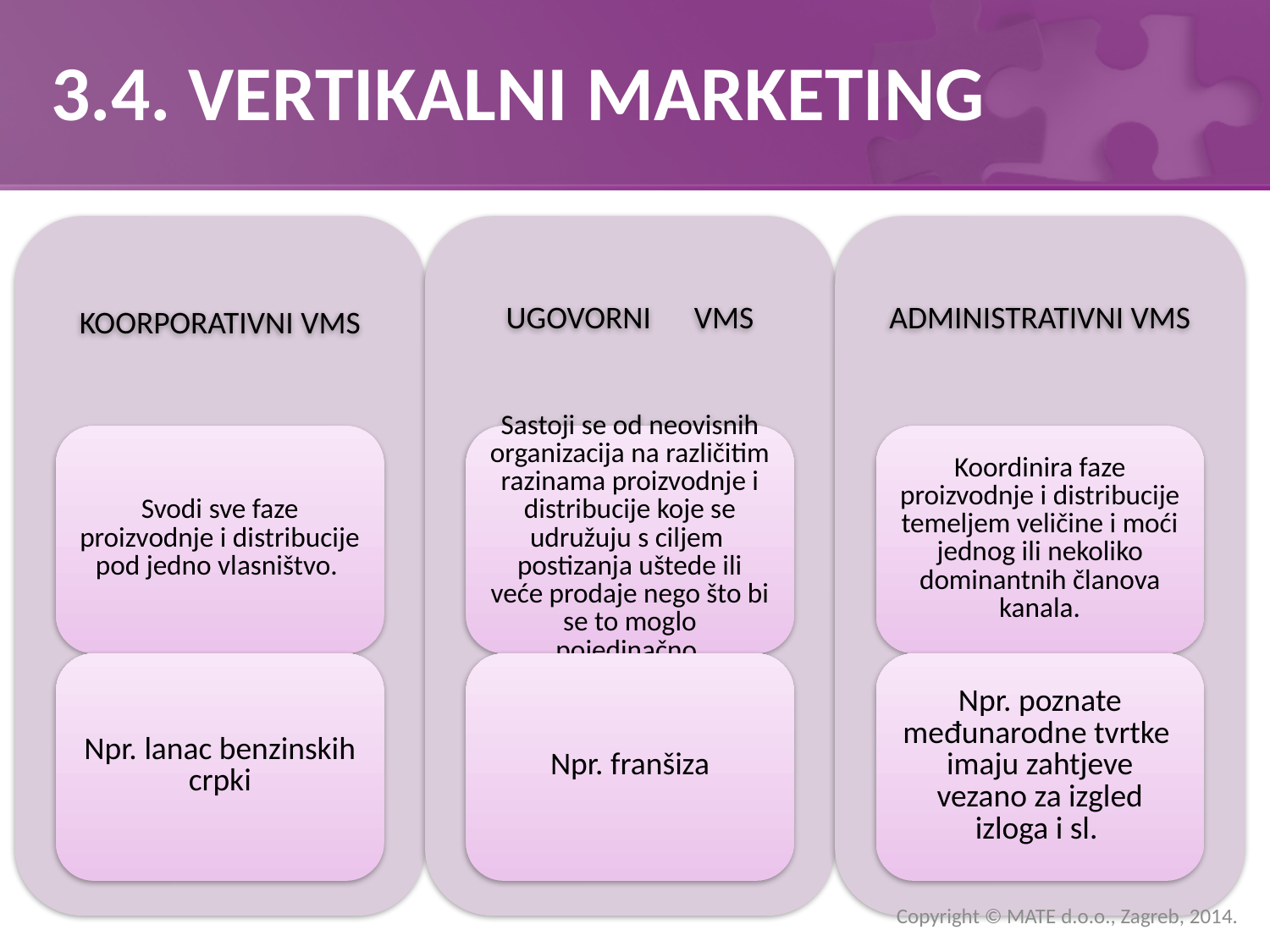

# 3.4. VERTIKALNI MARKETING
KOORPORATIVNI VMS
Svodi sve faze proizvodnje i distribucije pod jedno vlasništvo.
Npr. lanac benzinskih crpki
UGOVORNI      VMS
Sastoji se od neovisnih organizacija na različitim razinama proizvodnje i distribucije koje se udružuju s ciljem  postizanja uštede ili veće prodaje nego što bi se to moglo pojedinačno.
ADMINISTRATIVNI VMS
Koordinira faze proizvodnje i distribucije temeljem veličine i moći jednog ili nekoliko dominantnih članova kanala.
Npr. poznate međunarodne tvrtke  imaju zahtjeve vezano za izgled izloga i sl.
Npr. franšiza
Copyright © MATE d.o.o., Zagreb, 2014.